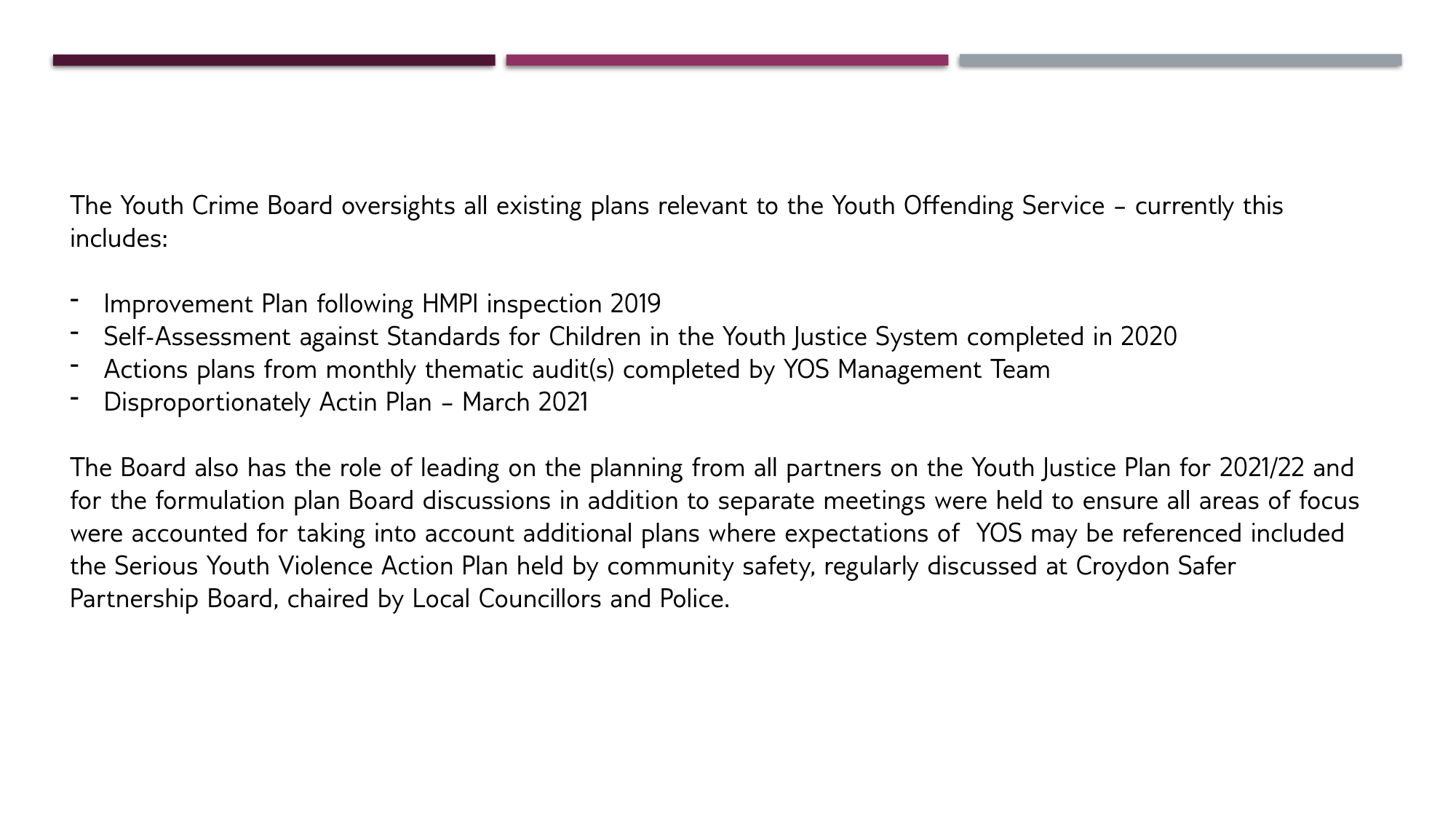

The Youth Crime Board oversights all existing plans relevant to the Youth Offending Service – currently this includes:

Improvement Plan following HMPI inspection 2019
Self-Assessment against Standards for Children in the Youth Justice System completed in 2020
Actions plans from monthly thematic audit(s) completed by YOS Management Team
Disproportionately Actin Plan – March 2021

The Board also has the role of leading on the planning from all partners on the Youth Justice Plan for 2021/22 and for the formulation plan Board discussions in addition to separate meetings were held to ensure all areas of focus were accounted for taking into account additional plans where expectations of  YOS may be referenced included the Serious Youth Violence Action Plan held by community safety, regularly discussed at Croydon Safer Partnership Board, chaired by Local Councillors and Police.